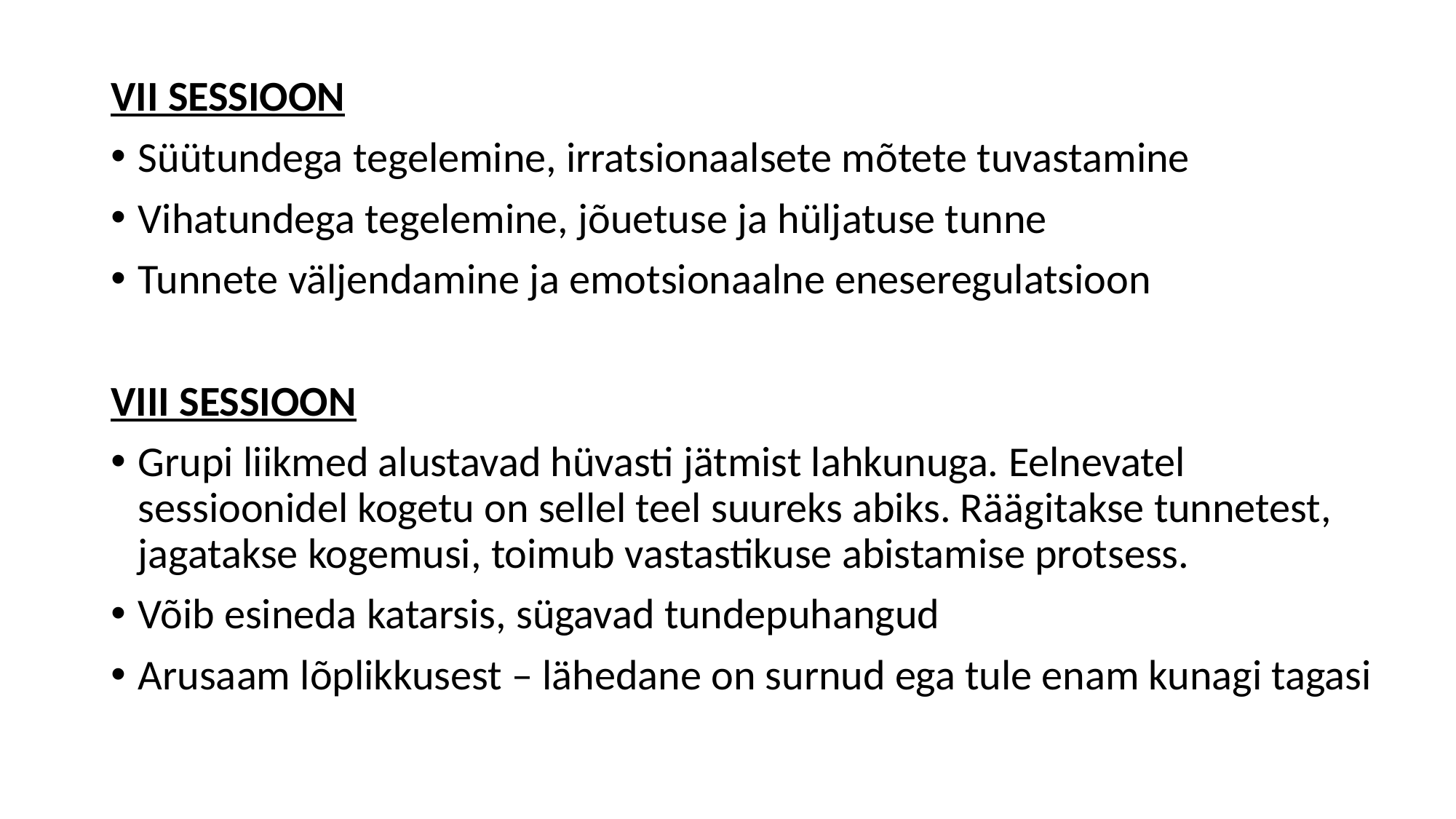

VII SESSIOON
Süütundega tegelemine, irratsionaalsete mõtete tuvastamine
Vihatundega tegelemine, jõuetuse ja hüljatuse tunne
Tunnete väljendamine ja emotsionaalne eneseregulatsioon

VIII SESSIOON
Grupi liikmed alustavad hüvasti jätmist lahkunuga. Eelnevatel sessioonidel kogetu on sellel teel suureks abiks. Räägitakse tunnetest, jagatakse kogemusi, toimub vastastikuse abistamise protsess.
Võib esineda katarsis, sügavad tundepuhangud
Arusaam lõplikkusest – lähedane on surnud ega tule enam kunagi tagasi